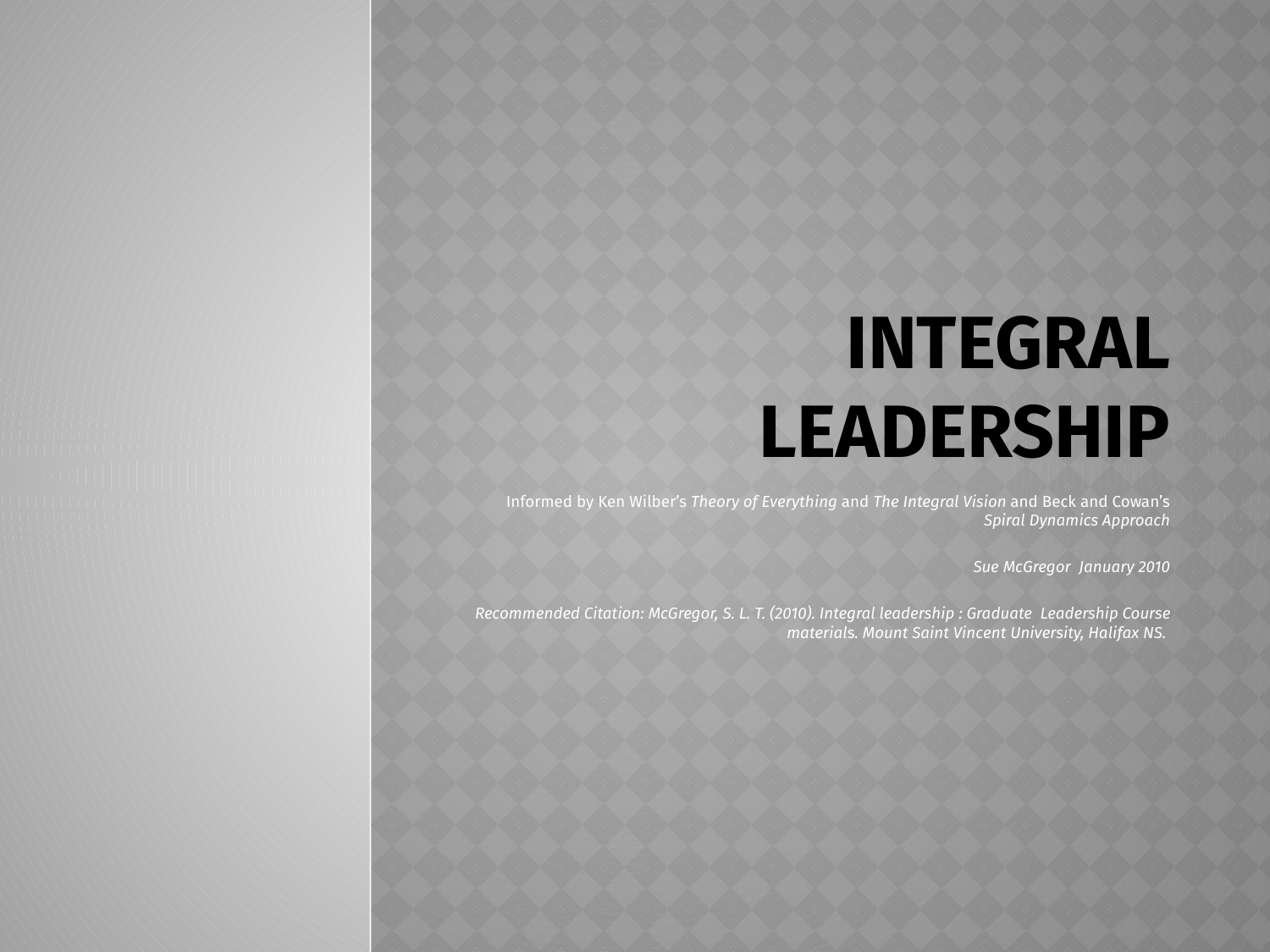

# Integral Leadership
Informed by Ken Wilber’s Theory of Everything and The Integral Vision and Beck and Cowan’s Spiral Dynamics Approach

Sue McGregor  January 2010

Recommended Citation: McGregor, S. L. T. (2010). Integral leadership : Graduate  Leadership Course materials. Mount Saint Vincent University, Halifax NS.